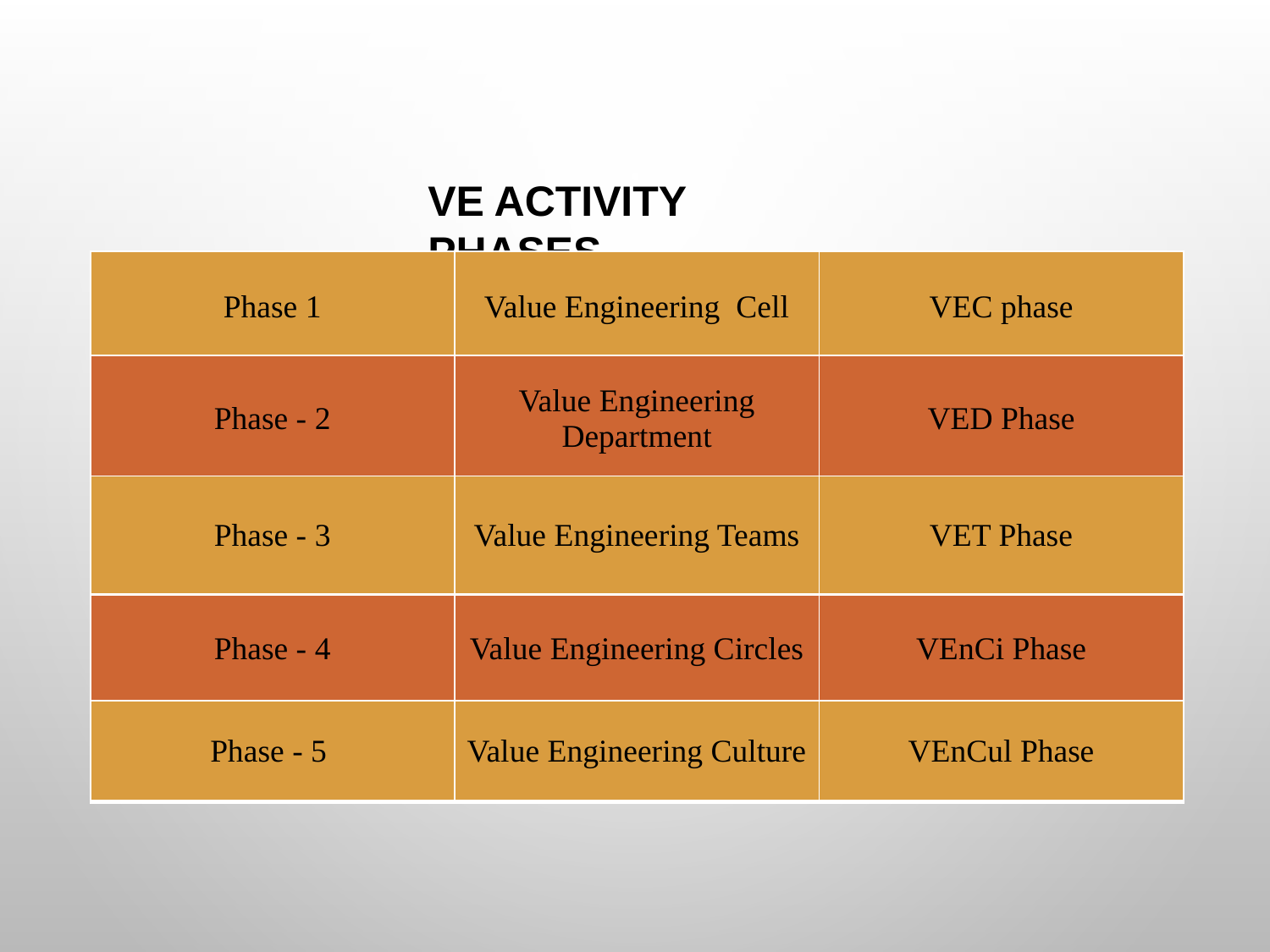

VE ACTIVITY PHASES
| Phase 1 | Value Engineering Cell | VEC phase |
| --- | --- | --- |
| Phase - 2 | Value Engineering Department | VED Phase |
| --- | --- | --- |
| Phase - 3 | Value Engineering Teams | VET Phase |
| --- | --- | --- |
| Phase - 4 | Value Engineering Circles | VEnCi Phase |
| --- | --- | --- |
| Phase - 5 | Value Engineering Culture | VEnCul Phase |
| --- | --- | --- |